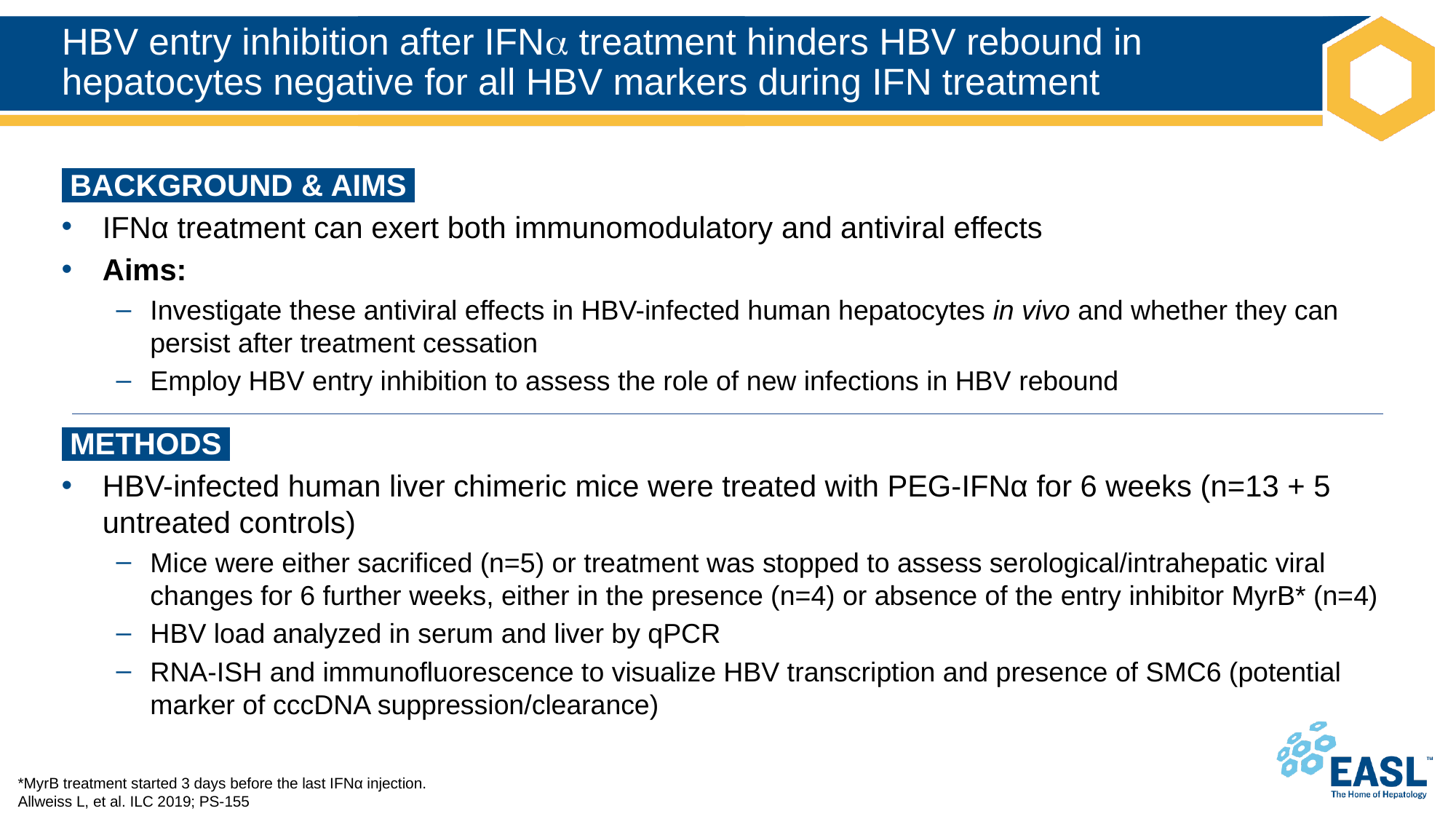

# HBV entry inhibition after IFNα treatment hinders HBV rebound in hepatocytes negative for all HBV markers during IFN treatment
 BACKGROUND & AIMS ‌
IFNα treatment can exert both immunomodulatory and antiviral effects
Aims:
Investigate these antiviral effects in HBV-infected human hepatocytes in vivo and whether they can persist after treatment cessation
Employ HBV entry inhibition to assess the role of new infections in HBV rebound

 METHODS ‌
HBV-infected human liver chimeric mice were treated with PEG-IFNα for 6 weeks (n=13 + 5 untreated controls)
Mice were either sacrificed (n=5) or treatment was stopped to assess serological/intrahepatic viral changes for 6 further weeks, either in the presence (n=4) or absence of the entry inhibitor MyrB* (n=4)
HBV load analyzed in serum and liver by qPCR
RNA-ISH and immunofluorescence to visualize HBV transcription and presence of SMC6 (potential marker of cccDNA suppression/clearance)
*MyrB treatment started 3 days before the last IFNα injection.
Allweiss L, et al. ILC 2019; PS-155